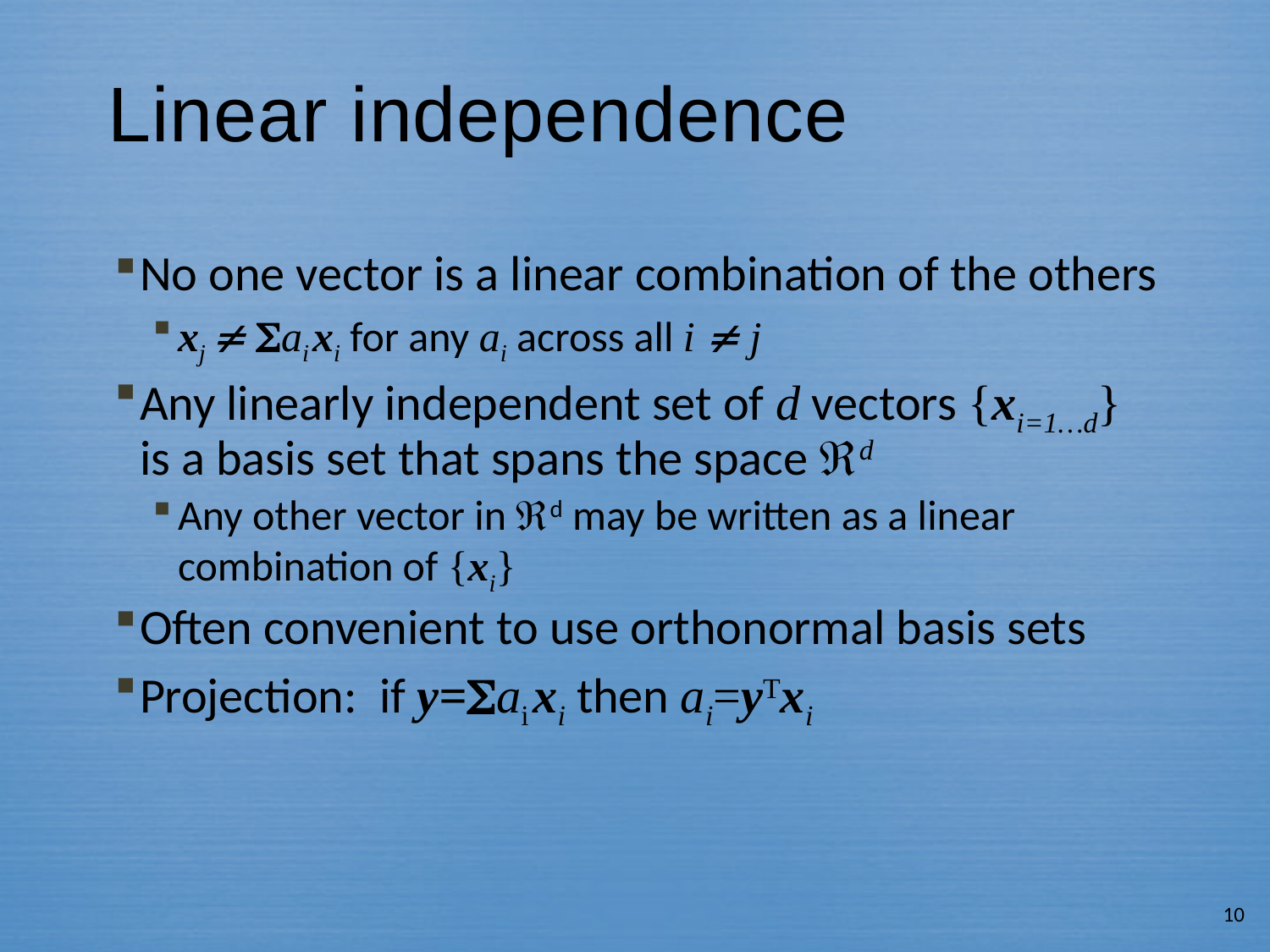

# Linear independence
No one vector is a linear combination of the others
xj ≠ Σai xi for any ai across all i ≠ j
Any linearly independent set of d vectors {xi=1…d} is a basis set that spans the space ℜd
Any other vector in ℜd may be written as a linear combination of {xi}
Often convenient to use orthonormal basis sets
Projection:  if y=Σai xi then ai=yTxi
10